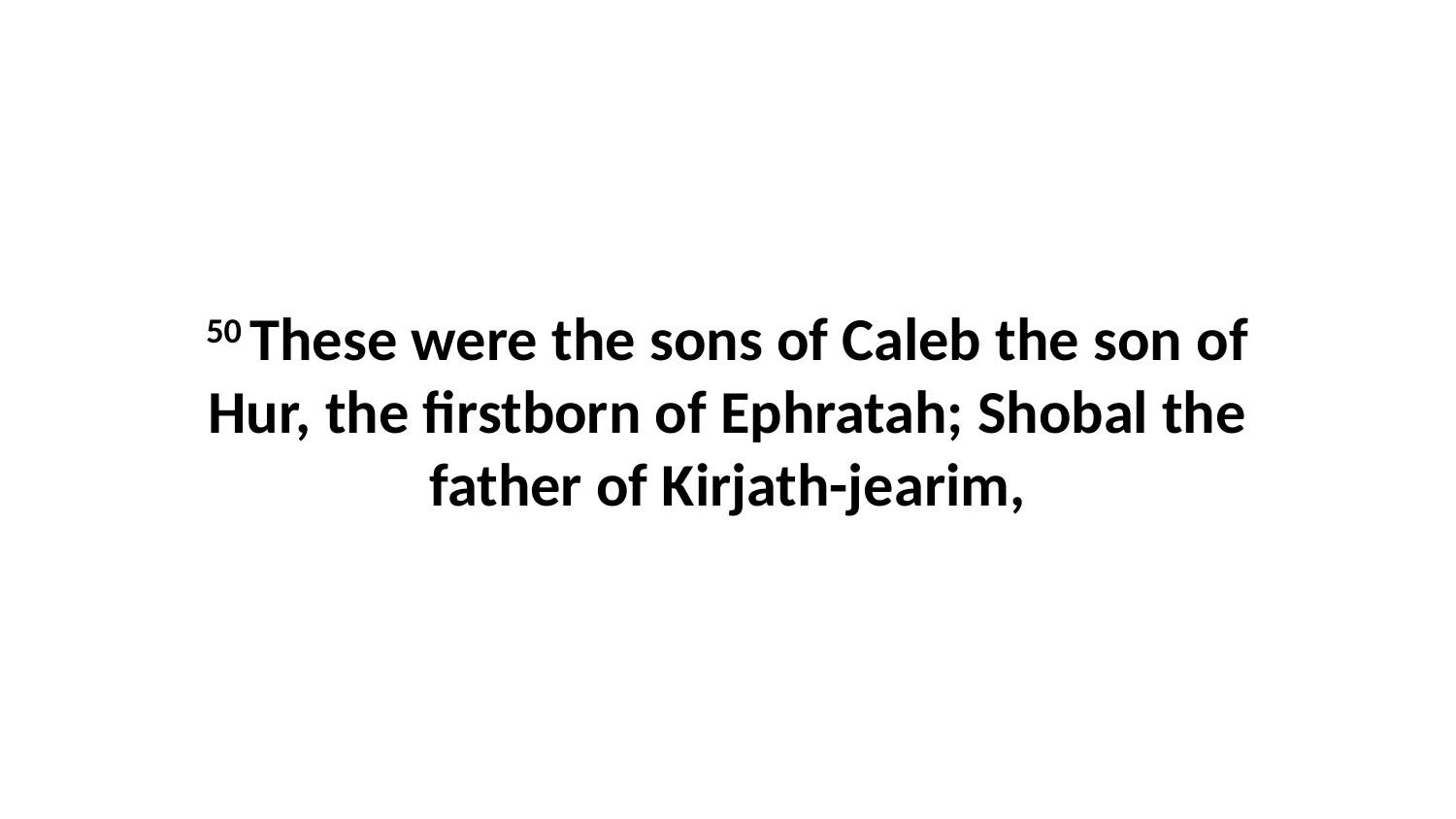

50 These were the sons of Caleb the son of Hur, the firstborn of Ephratah; Shobal the father of Kirjath-jearim,